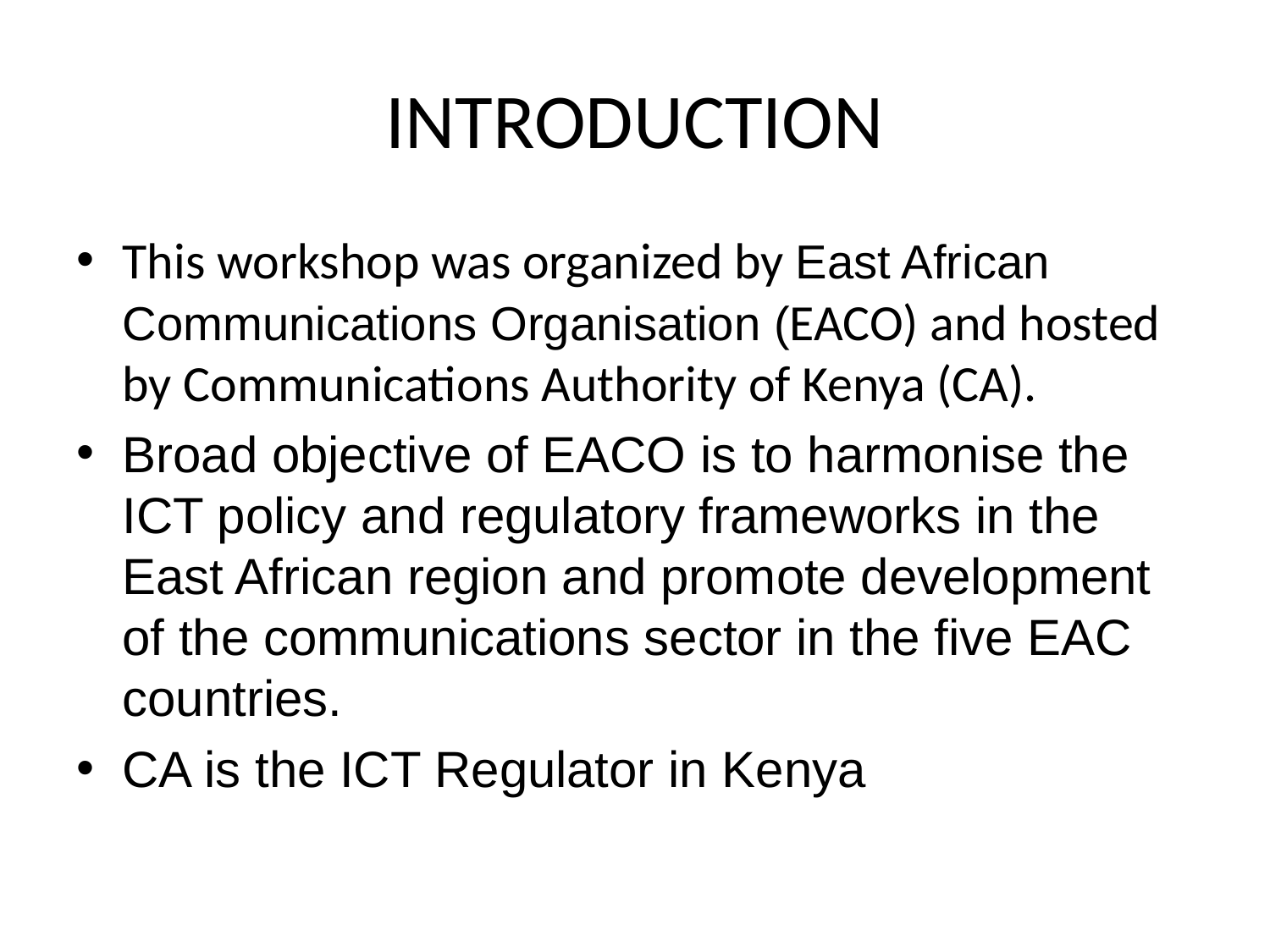

# INTRODUCTION
This workshop was organized by East African Communications Organisation (EACO) and hosted by Communications Authority of Kenya (CA).
Broad objective of EACO is to harmonise the ICT policy and regulatory frameworks in the East African region and promote development of the communications sector in the five EAC countries.
CA is the ICT Regulator in Kenya